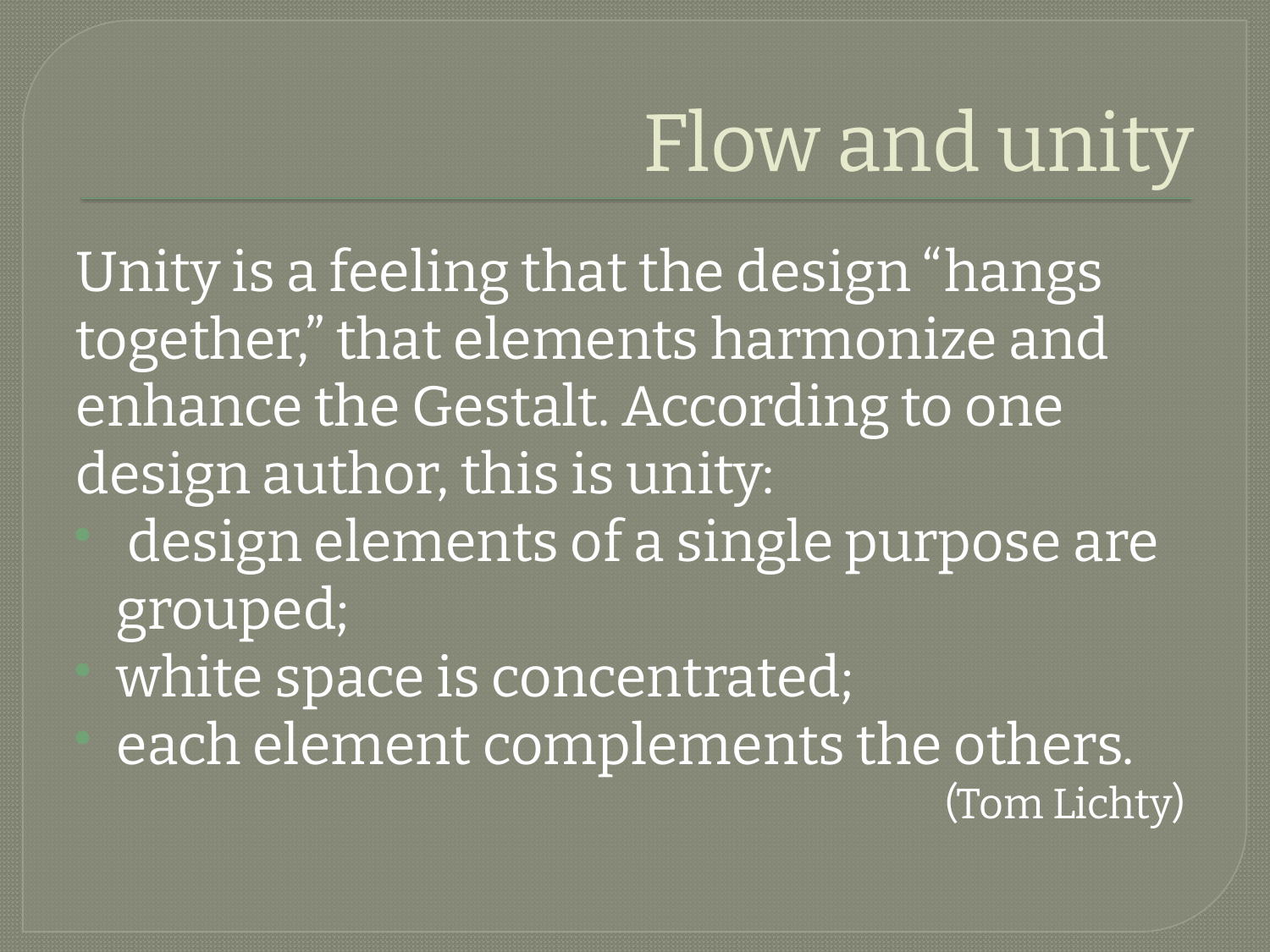

# Flow and unity
Unity is a feeling that the design “hangs together,” that elements harmonize and enhance the Gestalt. According to one design author, this is unity:
 design elements of a single purpose are  grouped;
white space is concentrated;
each element complements the others.
(Tom Lichty)